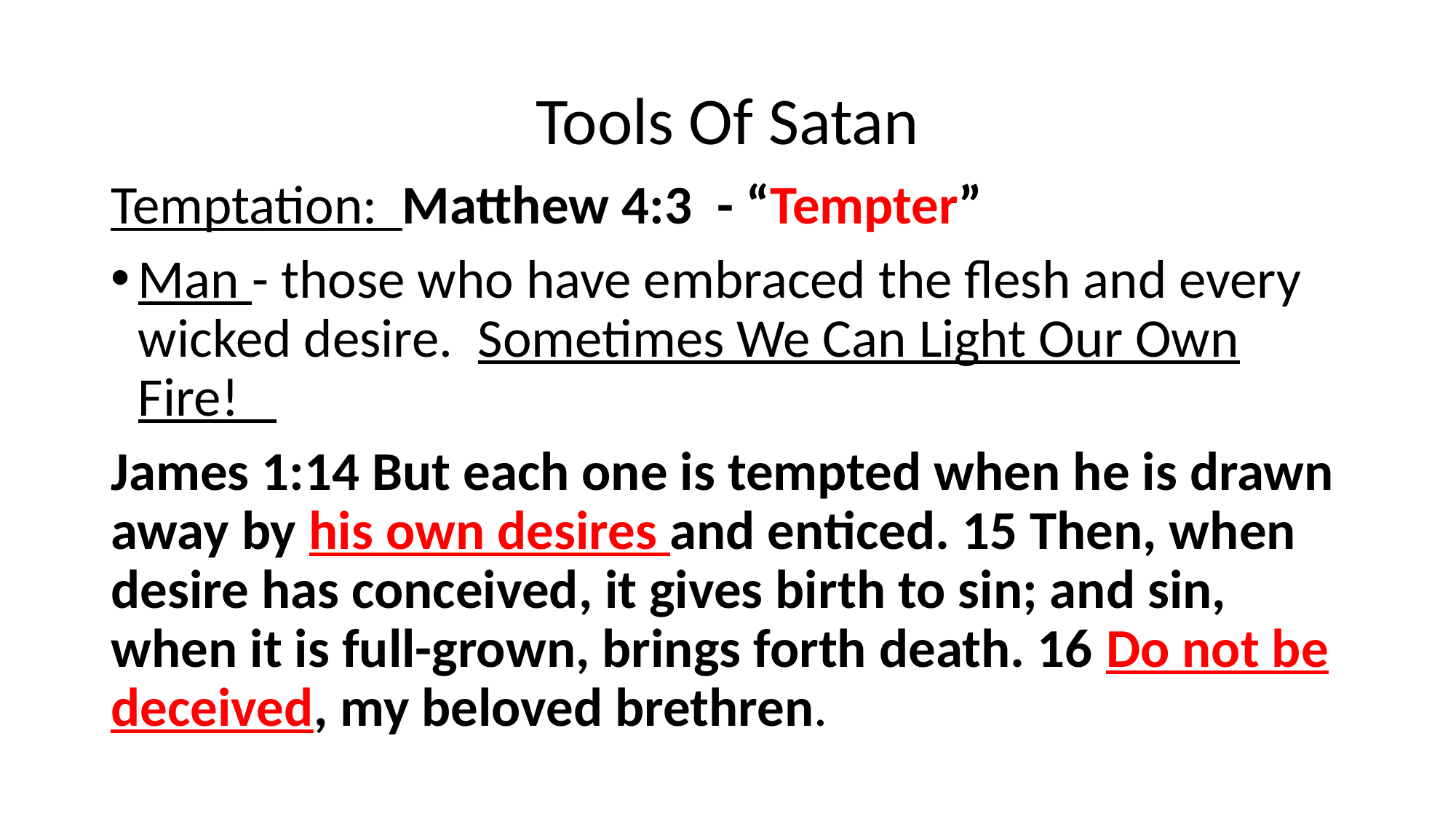

# Tools Of Satan
Temptation:  Matthew 4:3  - “Tempter”
Man - those who have embraced the flesh and every wicked desire.  Sometimes We Can Light Our Own Fire!
James 1:14 But each one is tempted when he is drawn away by his own desires and enticed. 15 Then, when desire has conceived, it gives birth to sin; and sin, when it is full-grown, brings forth death. 16 Do not be deceived, my beloved brethren.